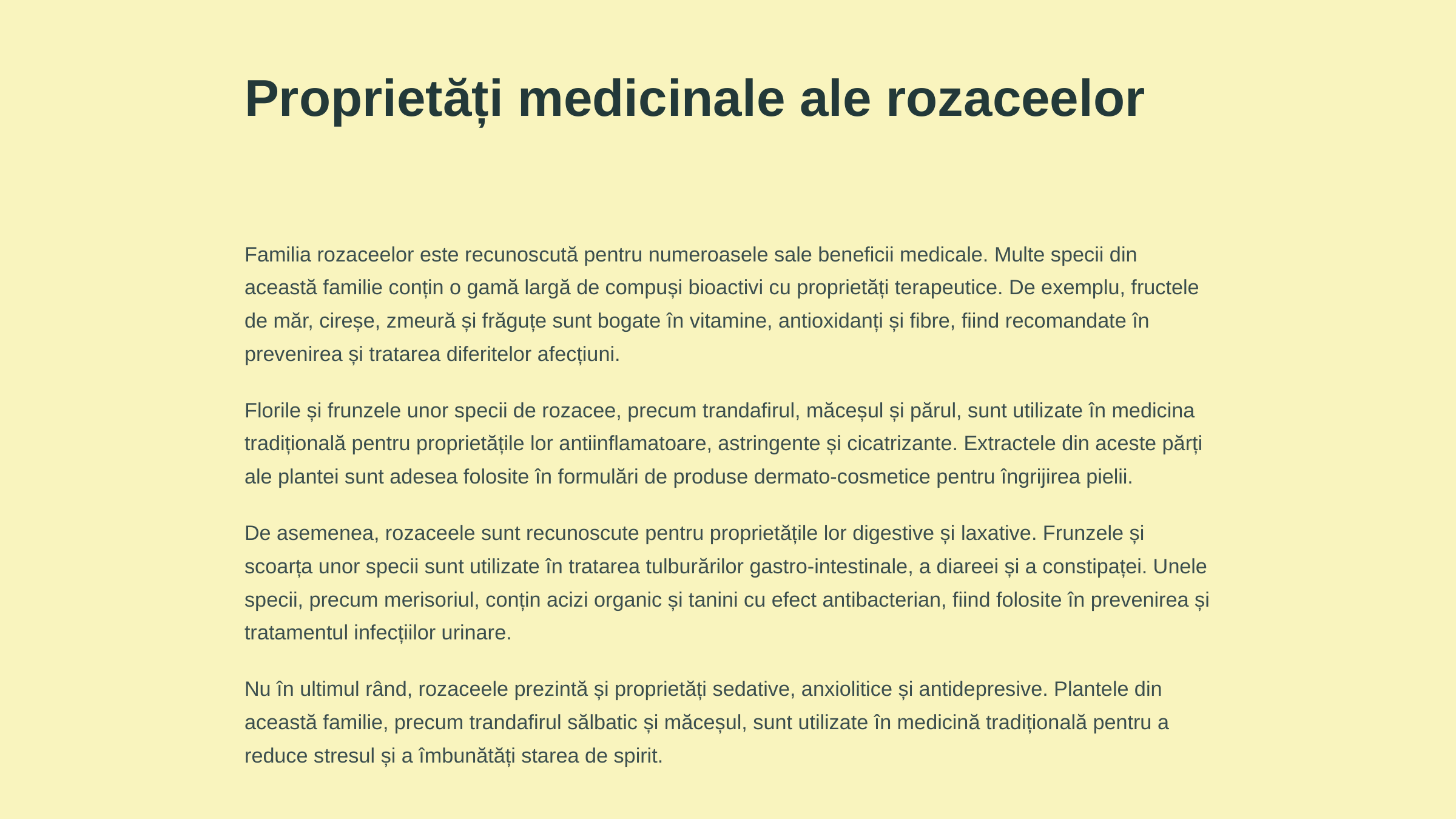

Proprietăți medicinale ale rozaceelor
Familia rozaceelor este recunoscută pentru numeroasele sale beneficii medicale. Multe specii din această familie conțin o gamă largă de compuși bioactivi cu proprietăți terapeutice. De exemplu, fructele de măr, cireșe, zmeură și frăguțe sunt bogate în vitamine, antioxidanți și fibre, fiind recomandate în prevenirea și tratarea diferitelor afecțiuni.
Florile și frunzele unor specii de rozacee, precum trandafirul, măceșul și părul, sunt utilizate în medicina tradițională pentru proprietățile lor antiinflamatoare, astringente și cicatrizante. Extractele din aceste părți ale plantei sunt adesea folosite în formulări de produse dermato-cosmetice pentru îngrijirea pielii.
De asemenea, rozaceele sunt recunoscute pentru proprietățile lor digestive și laxative. Frunzele și scoarța unor specii sunt utilizate în tratarea tulburărilor gastro-intestinale, a diareei și a constipaței. Unele specii, precum merisoriul, conțin acizi organic și tanini cu efect antibacterian, fiind folosite în prevenirea și tratamentul infecțiilor urinare.
Nu în ultimul rând, rozaceele prezintă și proprietăți sedative, anxiolitice și antidepresive. Plantele din această familie, precum trandafirul sălbatic și măceșul, sunt utilizate în medicină tradițională pentru a reduce stresul și a îmbunătăți starea de spirit.